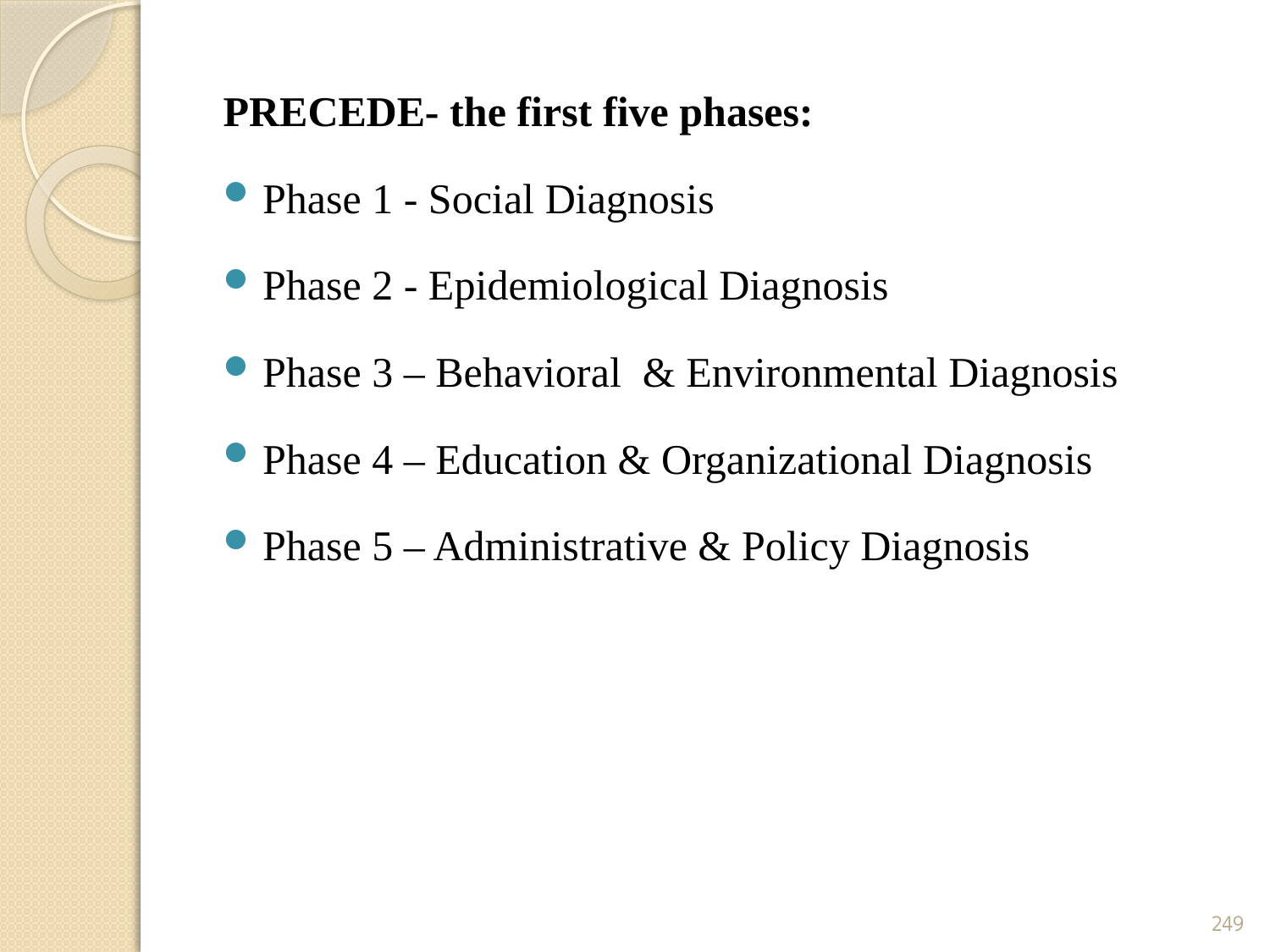

PRECEDE- the first five phases:
Phase 1 - Social Diagnosis
Phase 2 - Epidemiological Diagnosis
Phase 3 – Behavioral  & Environmental Diagnosis
Phase 4 – Education & Organizational Diagnosis
Phase 5 – Administrative & Policy Diagnosis

249